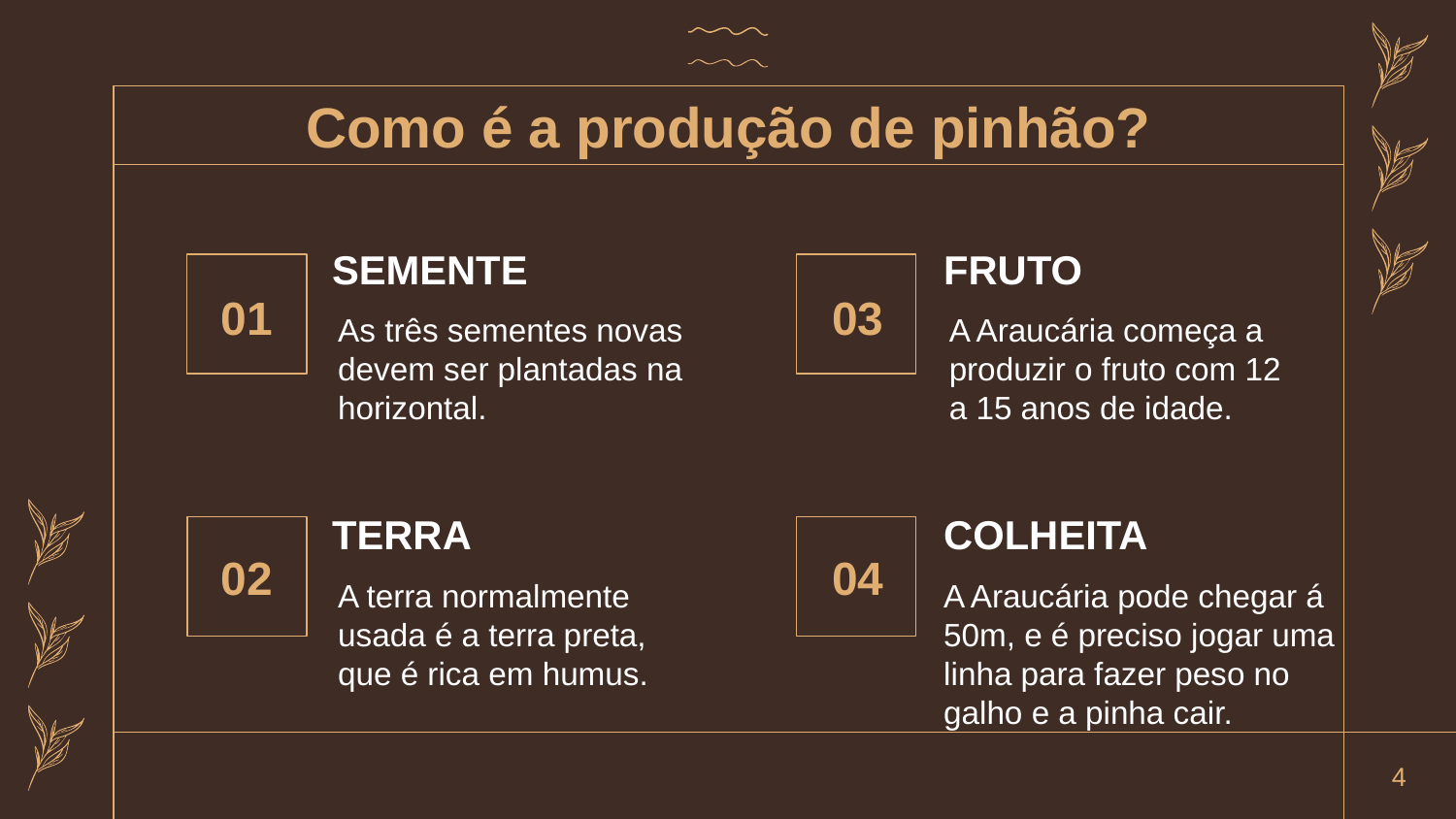

Como é a produção de pinhão?
SEMENTE
FRUTO

# 01
03
As três sementes novas devem ser plantadas na horizontal.
A Araucária começa a produzir o fruto com 12 a 15 anos de idade.
COLHEITA
TERRA

A Araucária pode chegar á 50m, e é preciso jogar uma linha para fazer peso no galho e a pinha cair.
02
04
A terra normalmente usada é a terra preta, que é rica em humus.
4